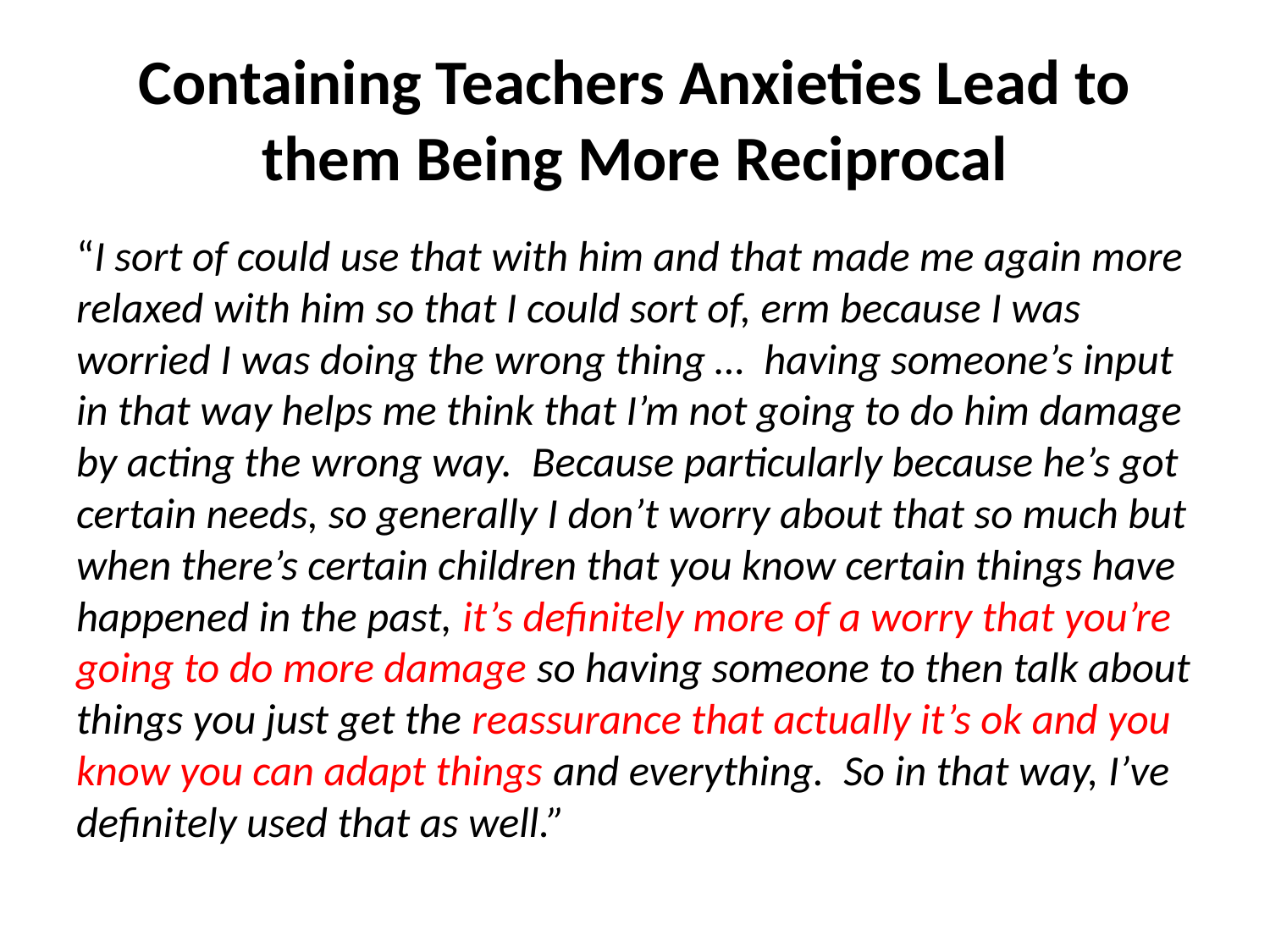

# Containing Teachers Anxieties Lead to them Being More Reciprocal
“I sort of could use that with him and that made me again more relaxed with him so that I could sort of, erm because I was worried I was doing the wrong thing …  having someone’s input in that way helps me think that I’m not going to do him damage by acting the wrong way.  Because particularly because he’s got certain needs, so generally I don’t worry about that so much but when there’s certain children that you know certain things have happened in the past, it’s definitely more of a worry that you’re going to do more damage so having someone to then talk about things you just get the reassurance that actually it’s ok and you know you can adapt things and everything.  So in that way, I’ve definitely used that as well.”